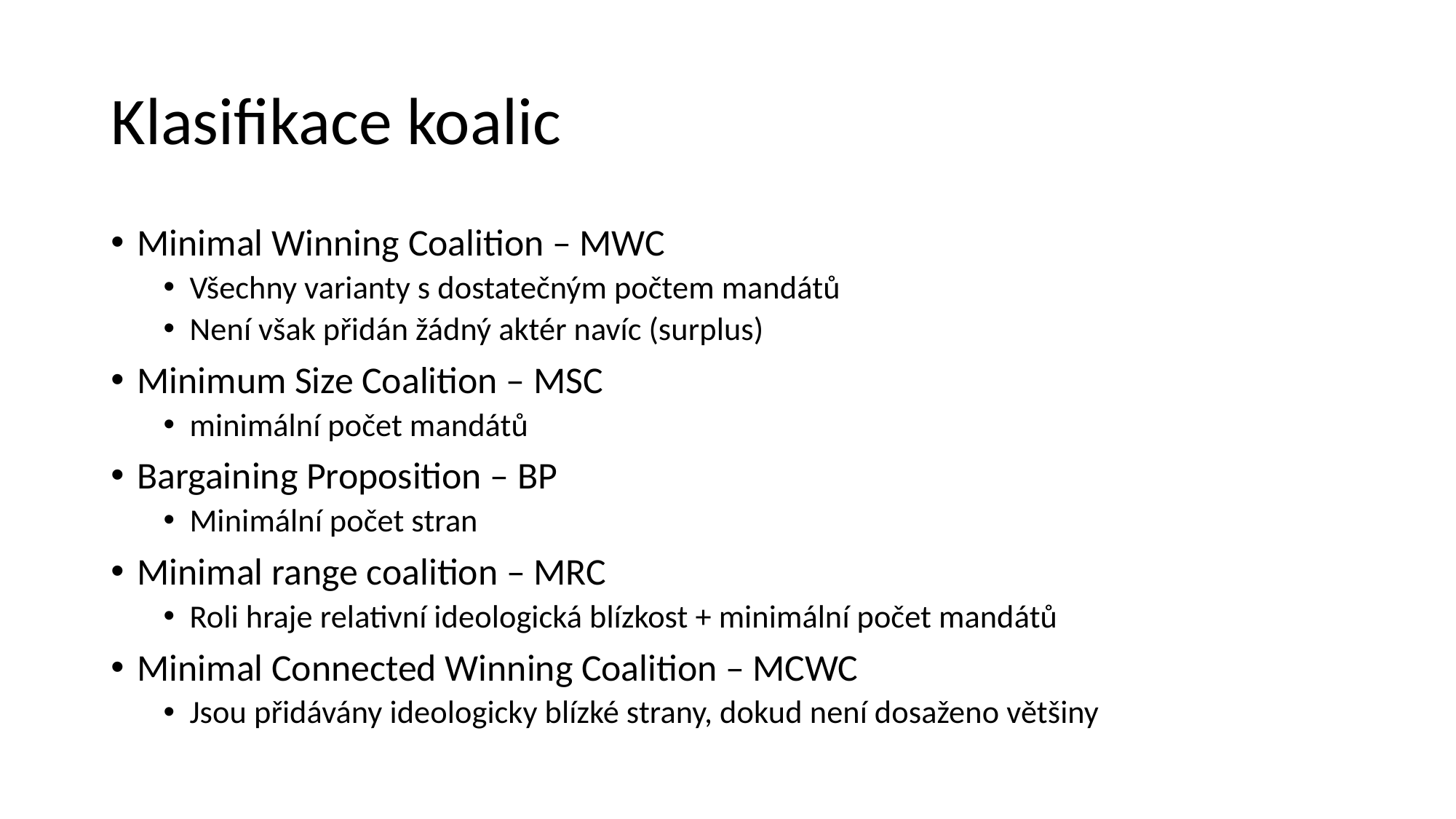

# Klasifikace koalic
Minimal Winning Coalition – MWC
Všechny varianty s dostatečným počtem mandátů
Není však přidán žádný aktér navíc (surplus)
Minimum Size Coalition – MSC
minimální počet mandátů
Bargaining Proposition – BP
Minimální počet stran
Minimal range coalition – MRC
Roli hraje relativní ideologická blízkost + minimální počet mandátů
Minimal Connected Winning Coalition – MCWC
Jsou přidávány ideologicky blízké strany, dokud není dosaženo většiny